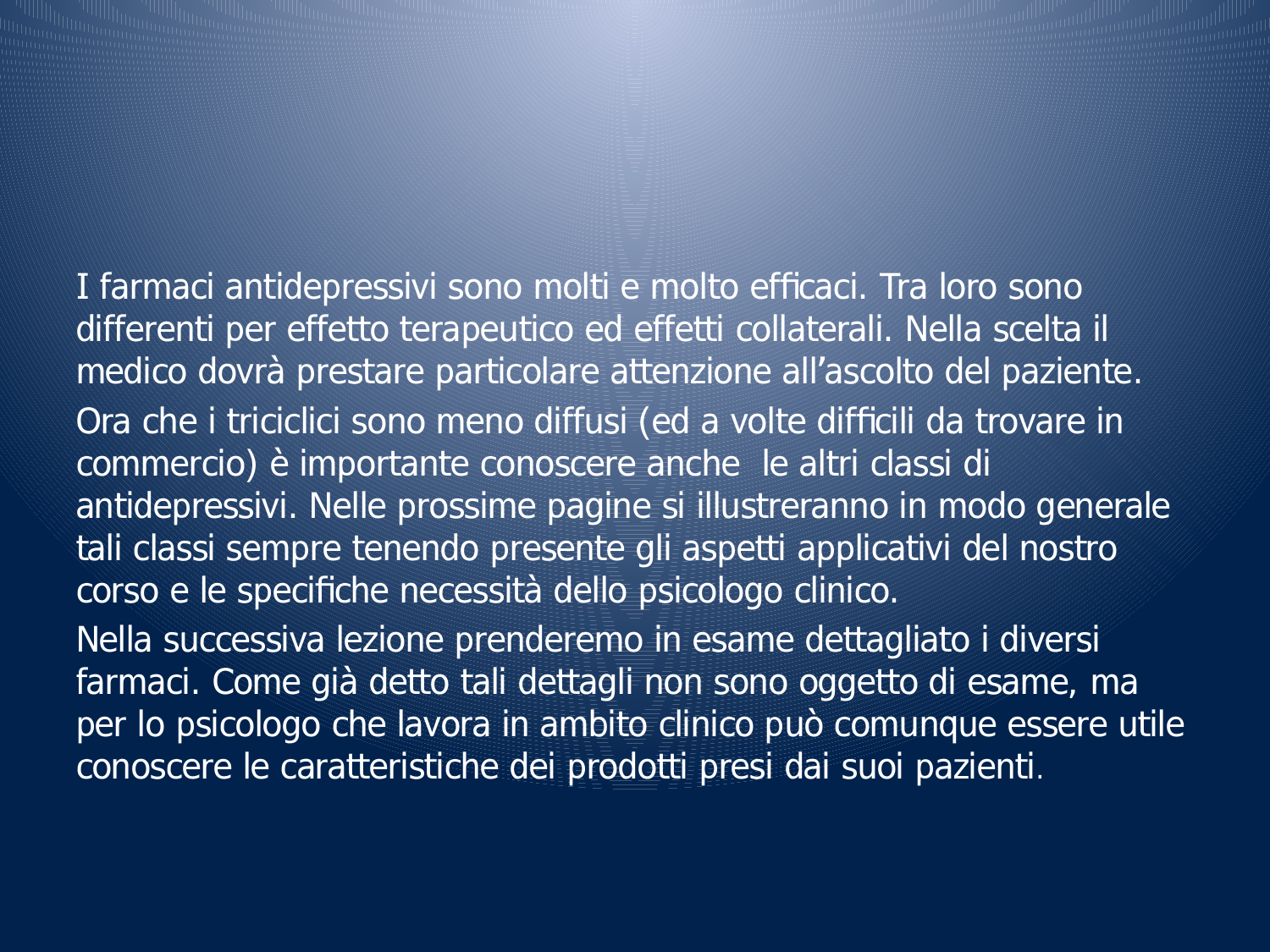

#
I farmaci antidepressivi sono molti e molto efficaci. Tra loro sono differenti per effetto terapeutico ed effetti collaterali. Nella scelta il medico dovrà prestare particolare attenzione all’ascolto del paziente.
Ora che i triciclici sono meno diffusi (ed a volte difficili da trovare in commercio) è importante conoscere anche  le altri classi di antidepressivi. Nelle prossime pagine si illustreranno in modo generale tali classi sempre tenendo presente gli aspetti applicativi del nostro corso e le specifiche necessità dello psicologo clinico.
Nella successiva lezione prenderemo in esame dettagliato i diversi farmaci. Come già detto tali dettagli non sono oggetto di esame, ma per lo psicologo che lavora in ambito clinico può comunque essere utile conoscere le caratteristiche dei prodotti presi dai suoi pazienti.